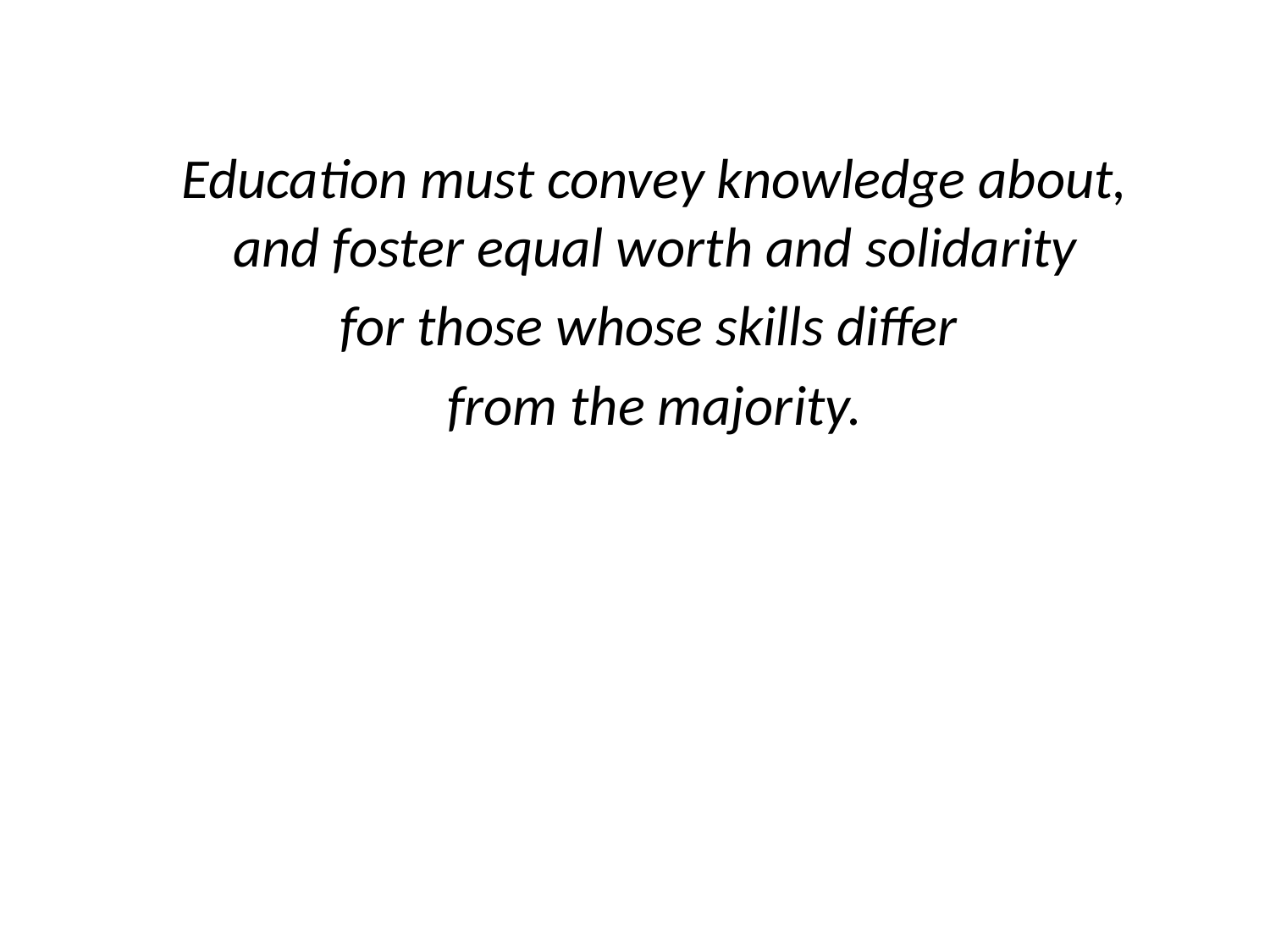

Education must convey knowledge about, and foster equal worth and solidarity
for those whose skills differ
from the majority.